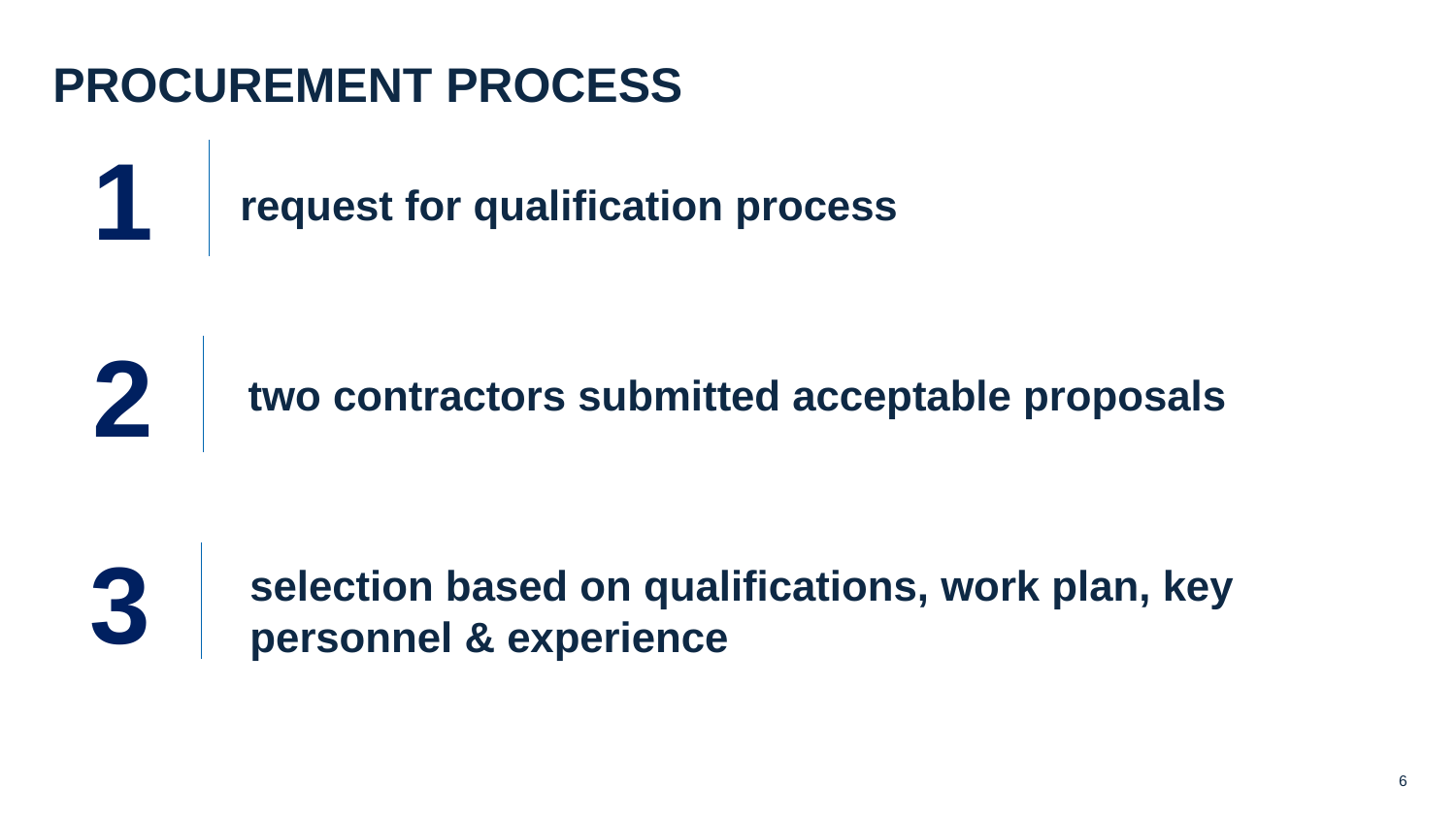

PROCUREMENT PROCESS
1
request for qualification process

2
two contractors submitted acceptable proposals
3
  selection based on qualifications, work plan, key
  personnel & experience

6